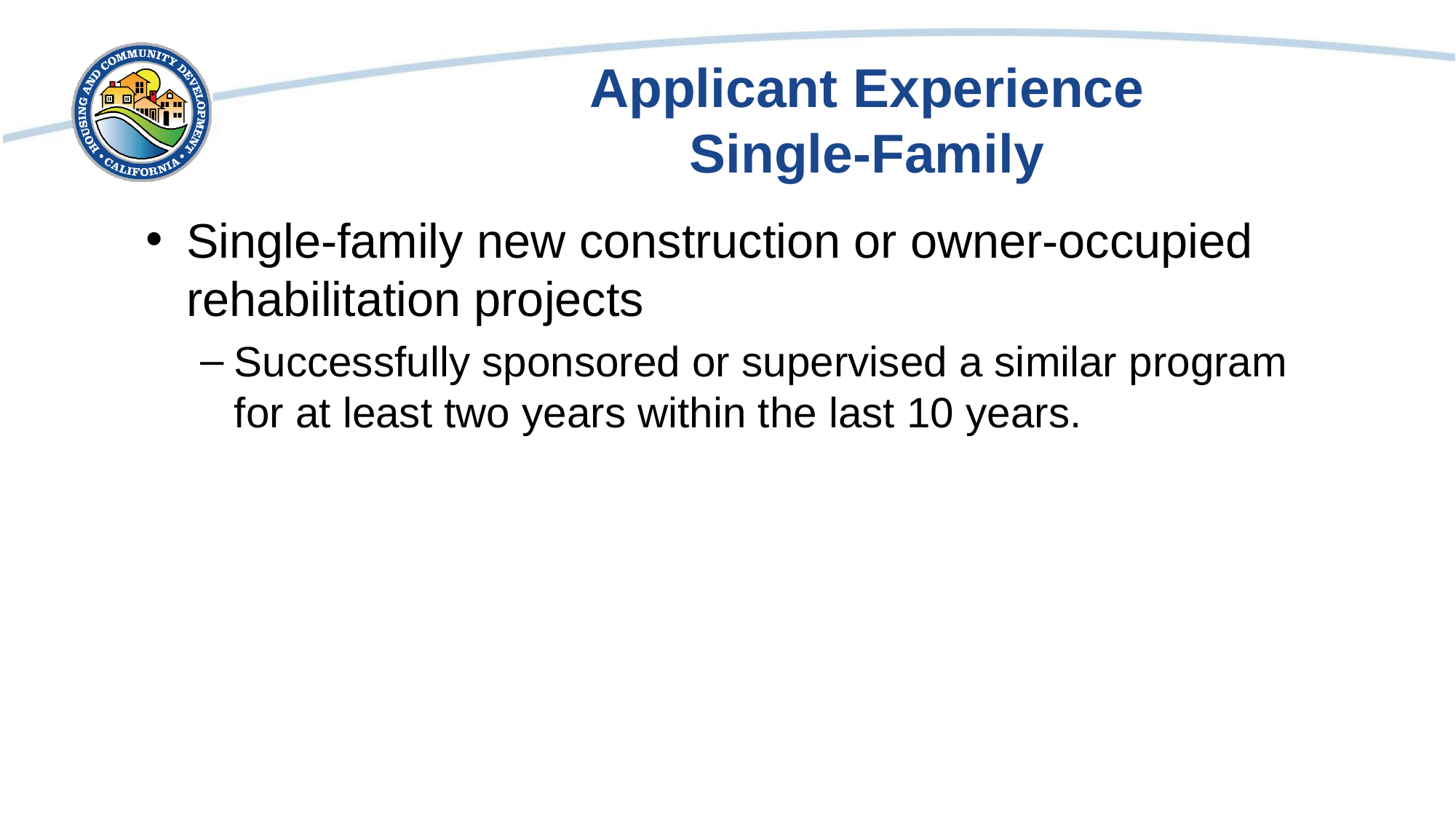

# Applicant Experience Single-Family
Single-family new construction or owner-occupied rehabilitation projects
Successfully sponsored or supervised a similar program for at least two years within the last 10 years.